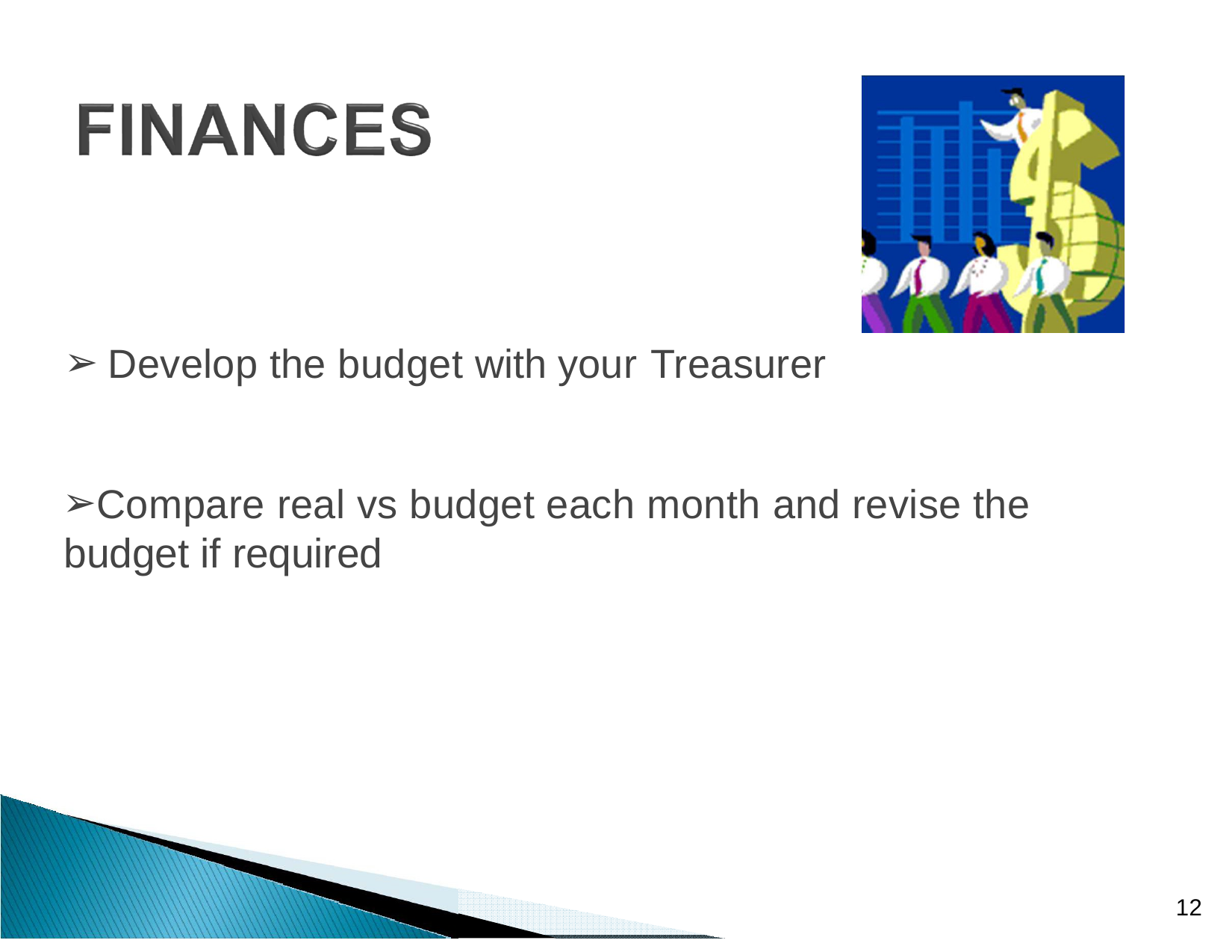

Develop the budget with your Treasurer
Compare real vs budget each month and revise the  budget if required

12